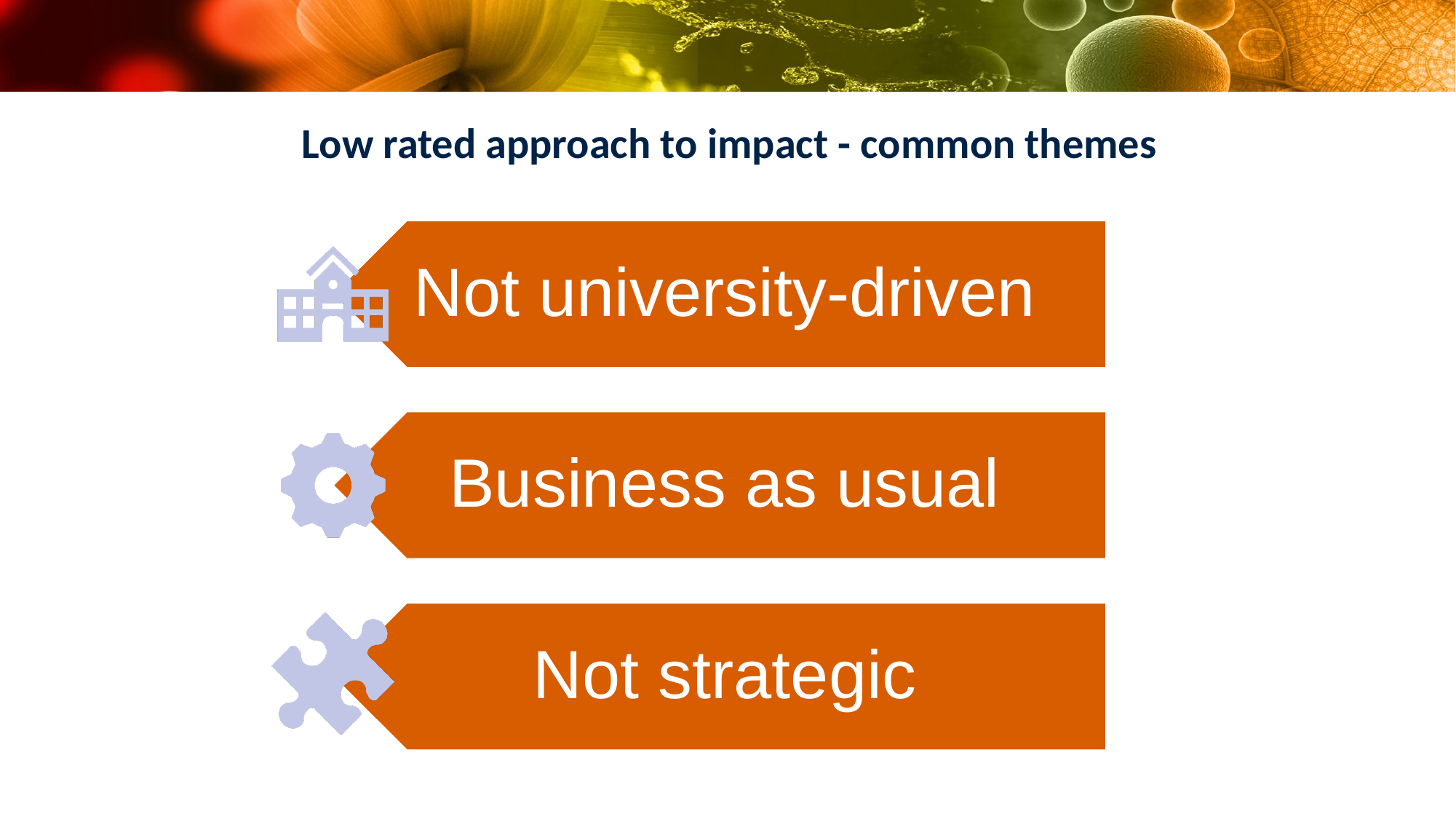

# Low rated approach to impact - common themes
Not university-driven
Business as usual
Not strategic